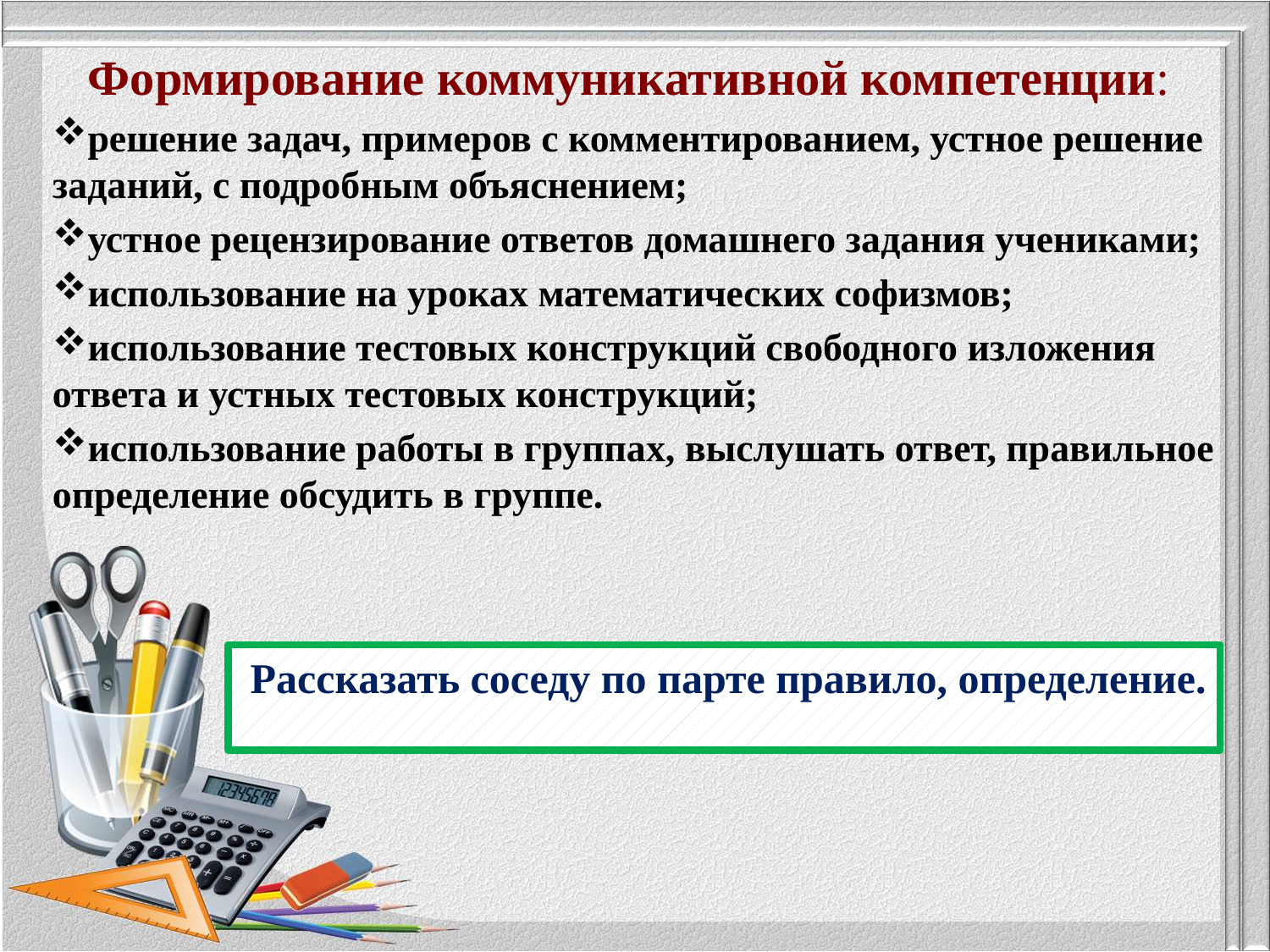

Формирование коммуникативной компетенции:
решение задач, примеров с комментированием, устное решение заданий, с подробным объяснением;
устное рецензирование ответов домашнего задания учениками;
использование на уроках математических софизмов;
использование тестовых конструкций свободного изложения ответа и устных тестовых конструкций;
использование работы в группах, выслушать ответ, правильное определение обсудить в группе.

 Рассказать соседу по парте правило, определение.